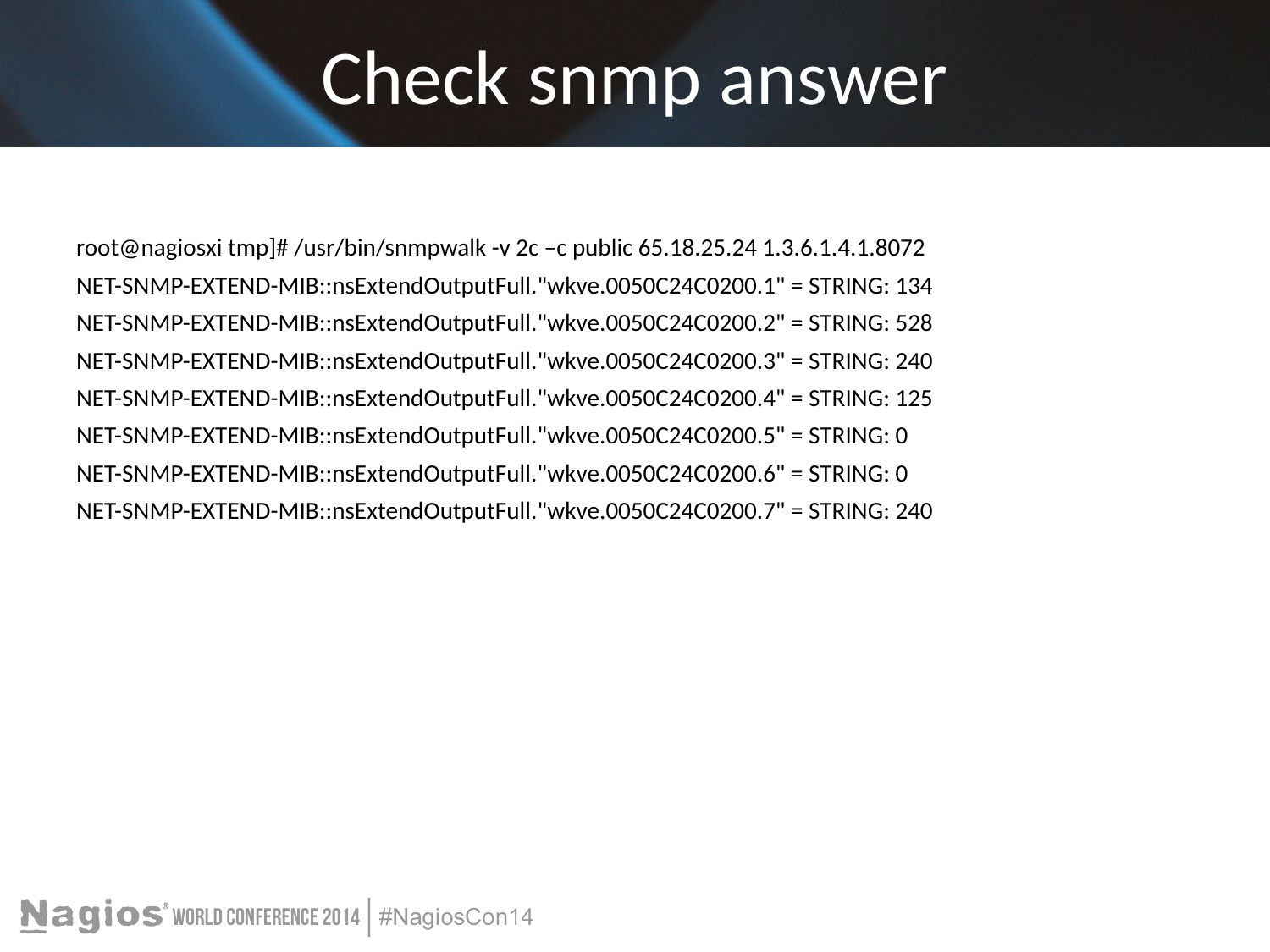

# Check snmp answer
root@nagiosxi tmp]# /usr/bin/snmpwalk -v 2c –c public 65.18.25.24 1.3.6.1.4.1.8072
NET-SNMP-EXTEND-MIB::nsExtendOutputFull."wkve.0050C24C0200.1" = STRING: 134
NET-SNMP-EXTEND-MIB::nsExtendOutputFull."wkve.0050C24C0200.2" = STRING: 528
NET-SNMP-EXTEND-MIB::nsExtendOutputFull."wkve.0050C24C0200.3" = STRING: 240
NET-SNMP-EXTEND-MIB::nsExtendOutputFull."wkve.0050C24C0200.4" = STRING: 125
NET-SNMP-EXTEND-MIB::nsExtendOutputFull."wkve.0050C24C0200.5" = STRING: 0
NET-SNMP-EXTEND-MIB::nsExtendOutputFull."wkve.0050C24C0200.6" = STRING: 0
NET-SNMP-EXTEND-MIB::nsExtendOutputFull."wkve.0050C24C0200.7" = STRING: 240